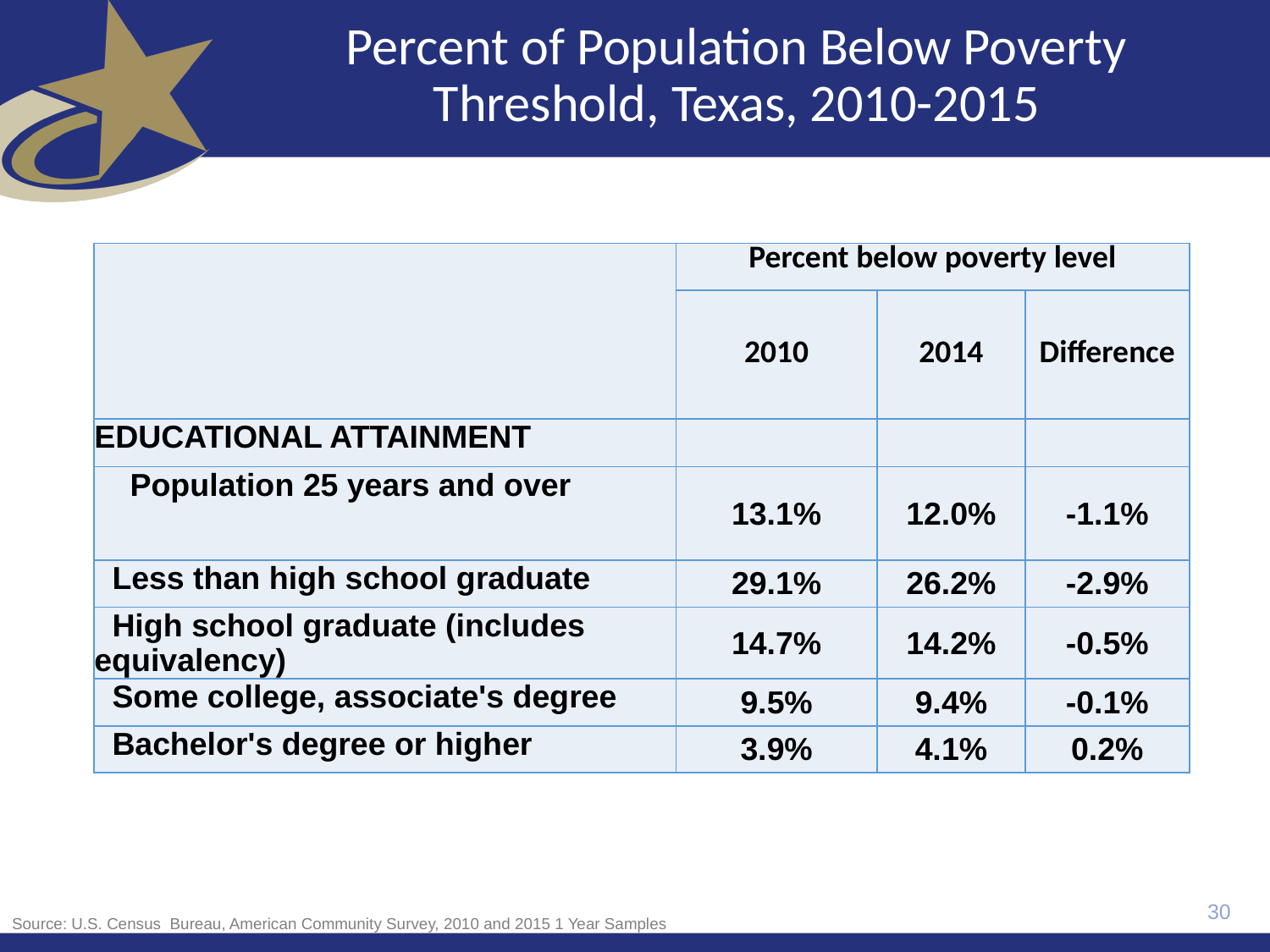

# Percent of Population Below Poverty Threshold, Texas, 2010-2015
|  | Percent below poverty level |  |  |
| --- | --- | --- | --- |
|  | 2010 | 2014 | Difference |
| EDUCATIONAL ATTAINMENT |  |  |  |
| Population 25 years and over | 13.1% | 12.0% | -1.1% |
| Less than high school graduate | 29.1% | 26.2% | -2.9% |
| High school graduate (includes equivalency) | 14.7% | 14.2% | -0.5% |
| Some college, associate's degree | 9.5% | 9.4% | -0.1% |
| Bachelor's degree or higher | 3.9% | 4.1% | 0.2% |
30
Source: U.S. Census  Bureau, American Community Survey, 2010 and 2015 1 Year Samples